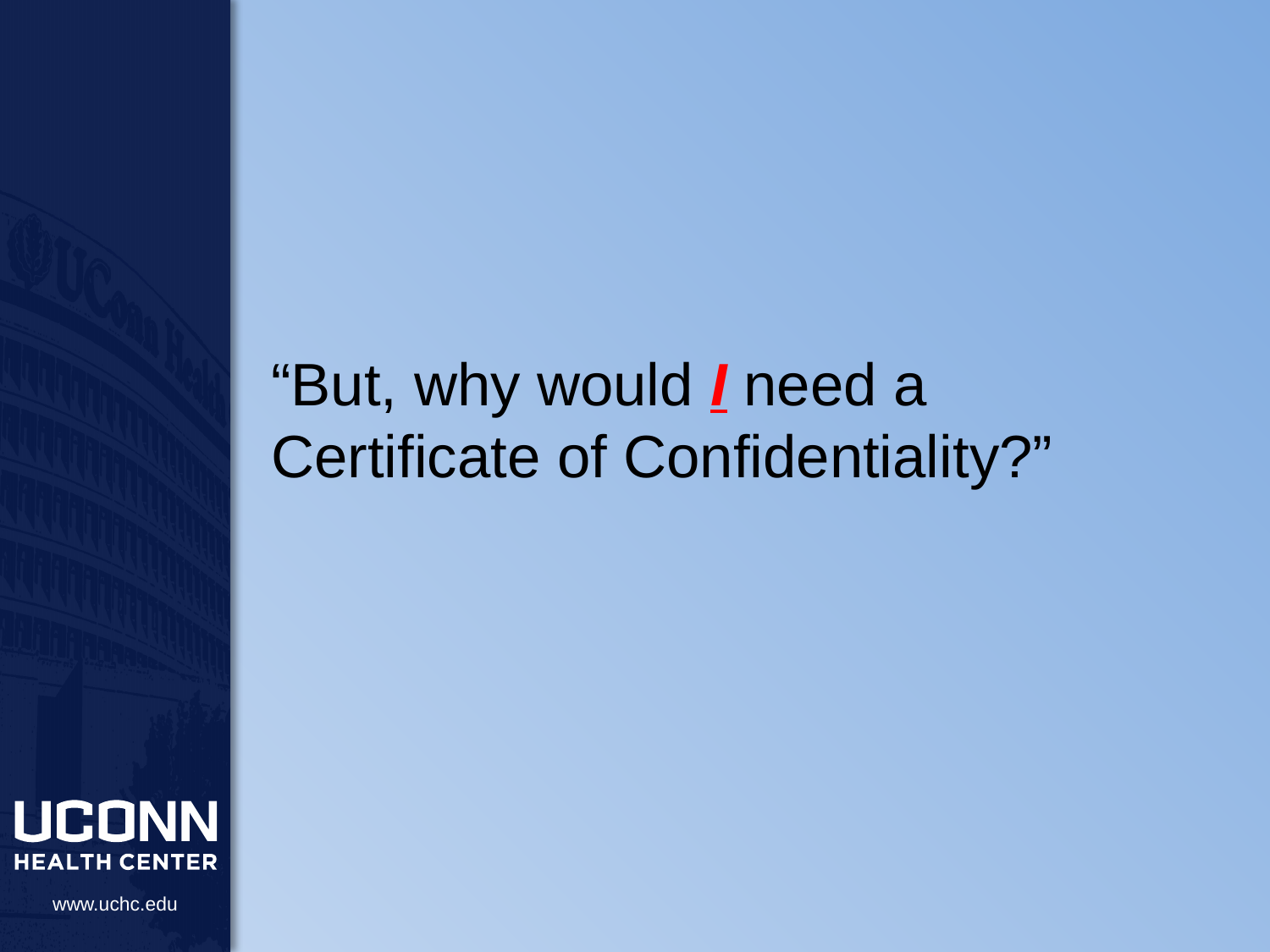

# “But, why would I need a Certificate of Confidentiality?”